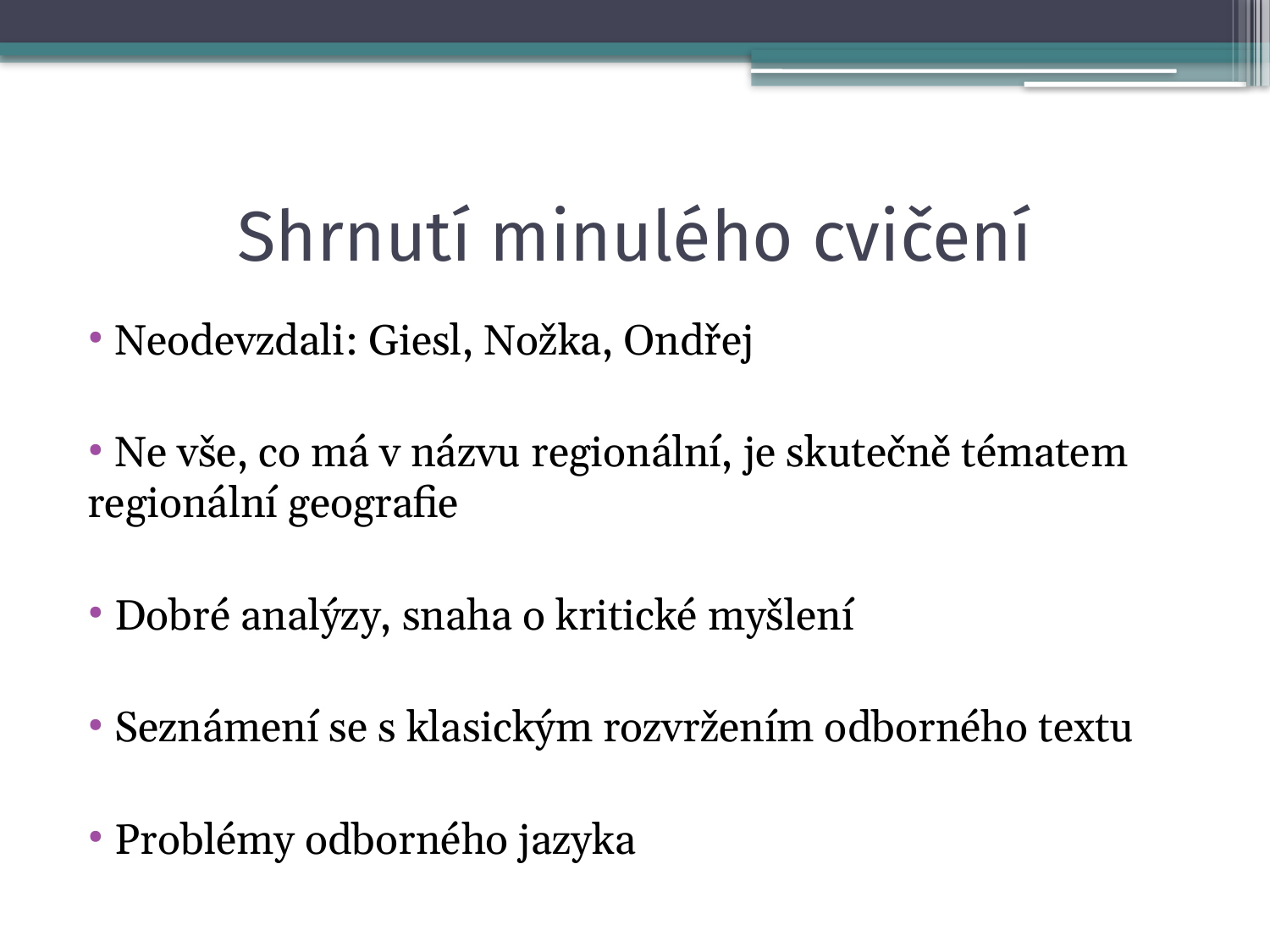

# Shrnutí minulého cvičení
 Neodevzdali: Giesl, Nožka, Ondřej

 Ne vše, co má v názvu regionální, je skutečně tématem regionální geografie

 Dobré analýzy, snaha o kritické myšlení

 Seznámení se s klasickým rozvržením odborného textu

 Problémy odborného jazyka